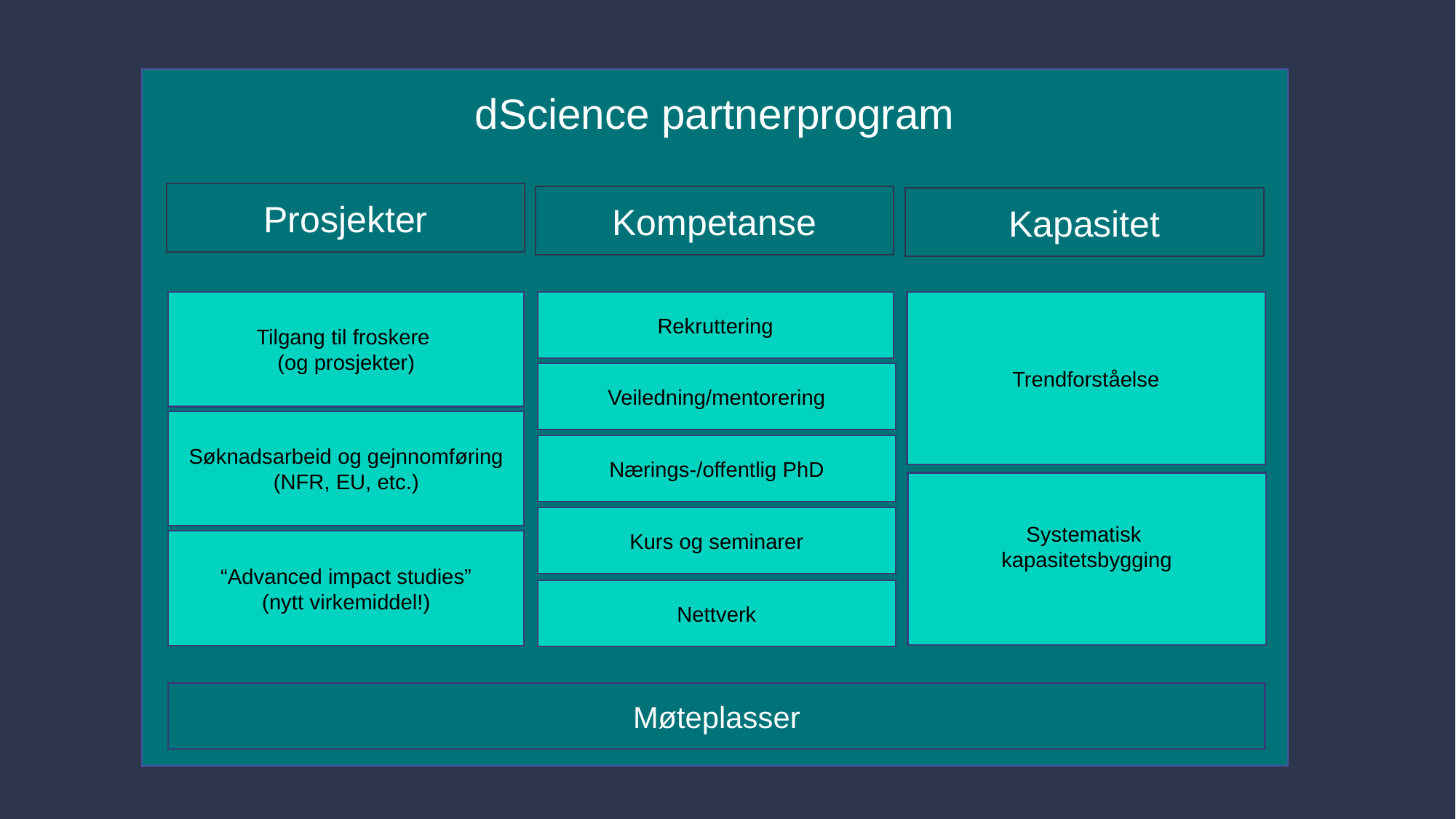

dScience partnerprogram

Prosjekter
Kompetanse
Kapasitet
Tilgang til froskere
(og prosjekter)
Rekruttering
Trendforståelse
Veiledning/mentorering
Søknadsarbeid og gejnnomføring
(NFR, EU, etc.)
Nærings-/offentlig PhD
Systematisk
kapasitetsbygging

Kurs og seminarer
“Advanced impact studies”
(nytt virkemiddel!)
Nettverk
Møteplasser